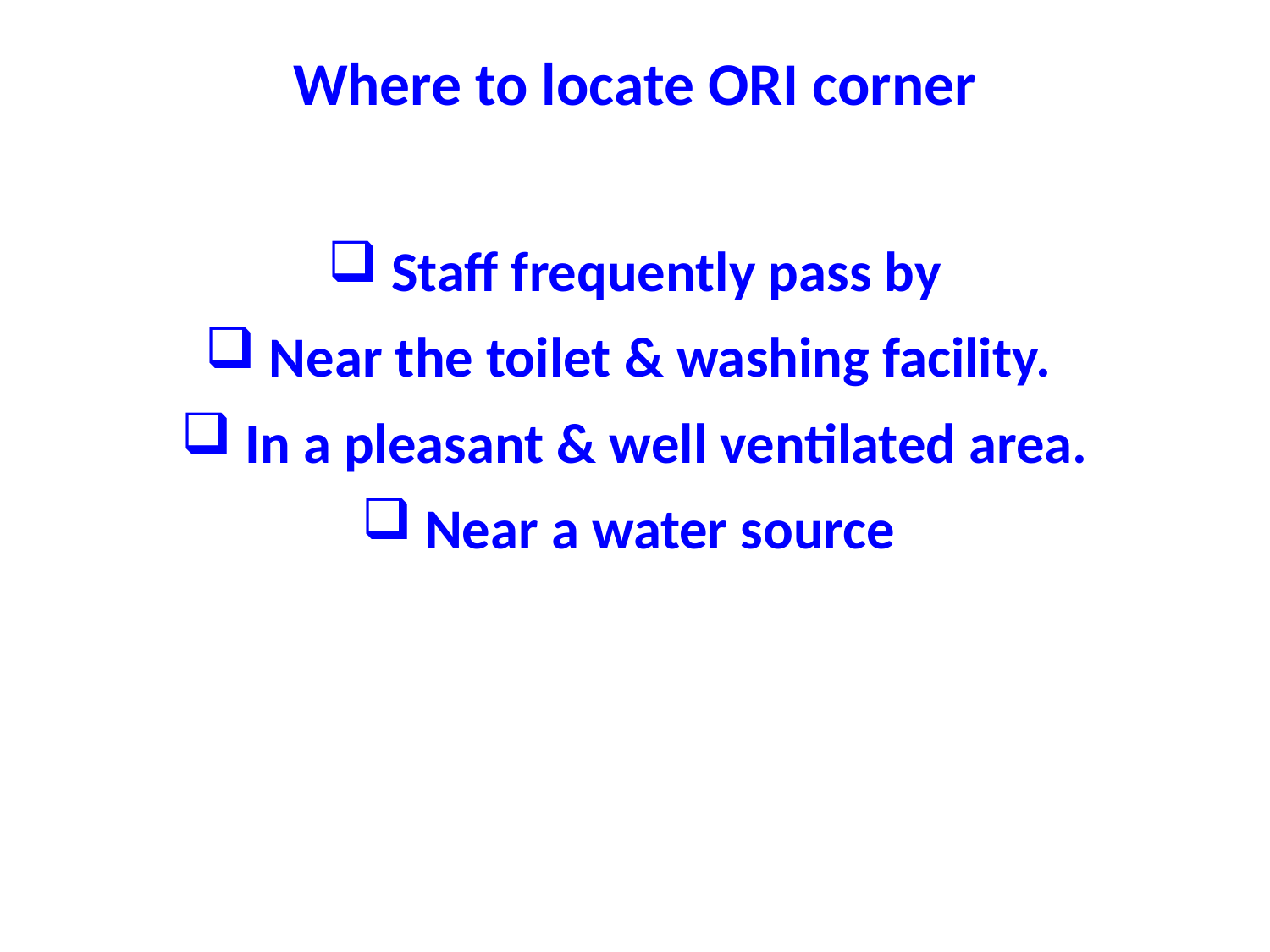

# Where to locate ORI corner
 Staff frequently pass by
 Near the toilet & washing facility.
 In a pleasant & well ventilated area.
 Near a water source